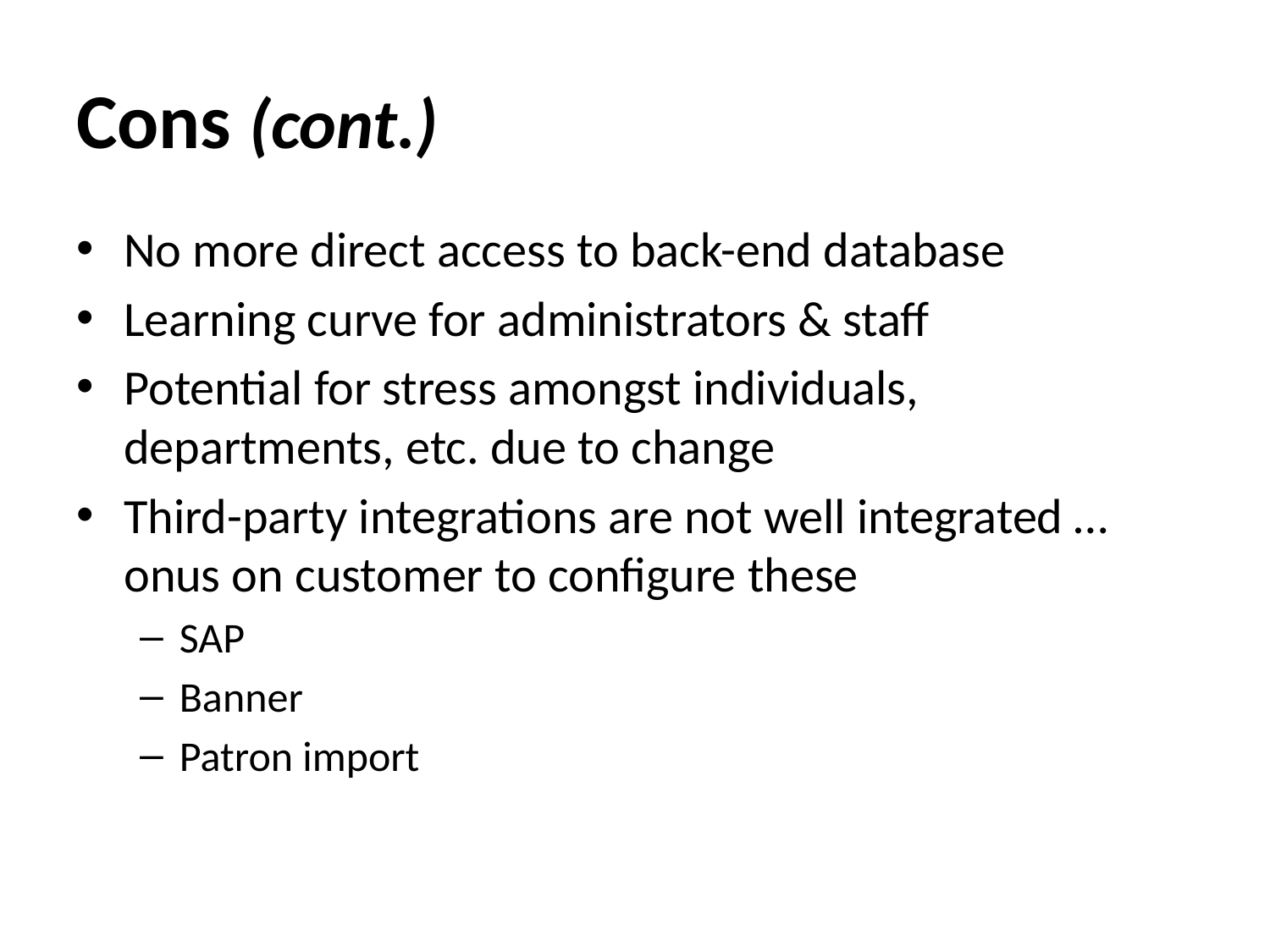

# Cons (cont.)
No more direct access to back-end database
Learning curve for administrators & staff
Potential for stress amongst individuals, departments, etc. due to change
Third-party integrations are not well integrated … onus on customer to configure these
SAP
Banner
Patron import